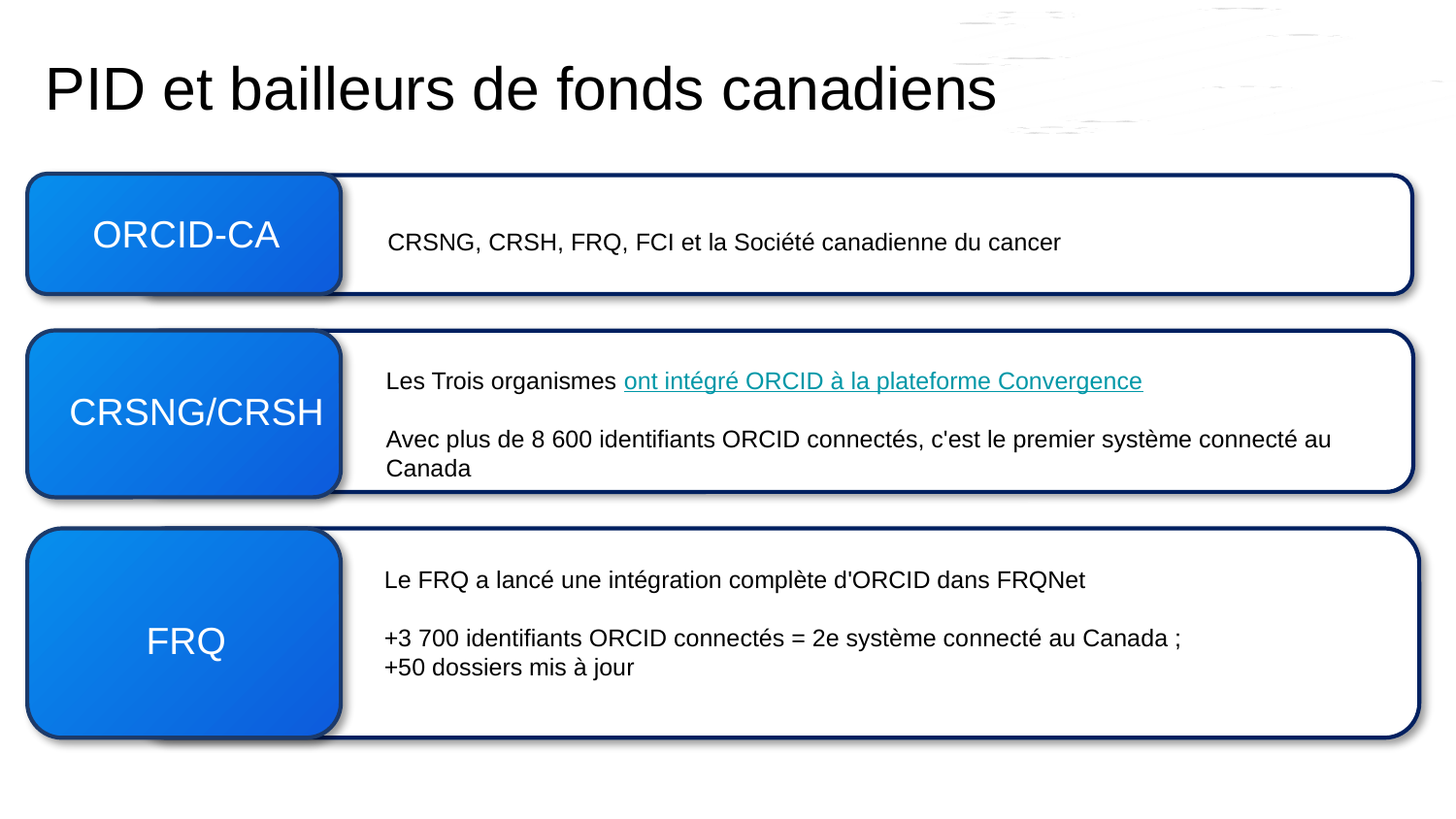

PID et bailleurs de fonds canadiens

ORCID-CA
CRSNG, CRSH, FRQ, FCI et la Société canadienne du cancer

Les Trois organismes ont intégré ORCID à la plateforme Convergence

Avec plus de 8 600 identifiants ORCID connectés, c'est le premier système connecté au Canada
CRSNG/CRSH

Le FRQ a lancé une intégration complète d'ORCID dans FRQNet

+3 700 identifiants ORCID connectés = 2e système connecté au Canada ;
+50 dossiers mis à jour
FRQ